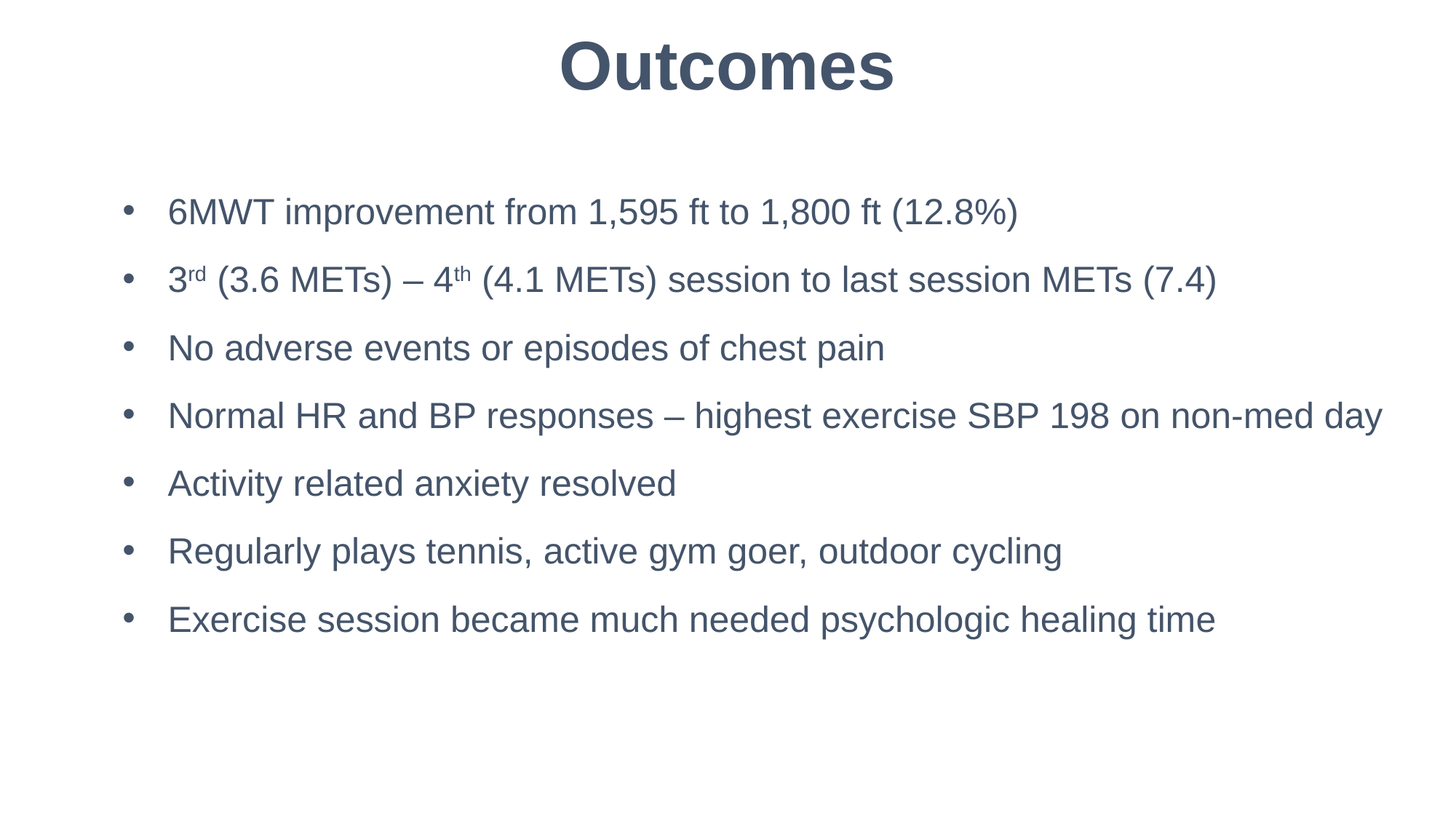

Outcomes
6MWT improvement from 1,595 ft to 1,800 ft (12.8%)
3rd (3.6 METs) – 4th (4.1 METs) session to last session METs (7.4)
No adverse events or episodes of chest pain
Normal HR and BP responses – highest exercise SBP 198 on non-med day
Activity related anxiety resolved
Regularly plays tennis, active gym goer, outdoor cycling
Exercise session became much needed psychologic healing time